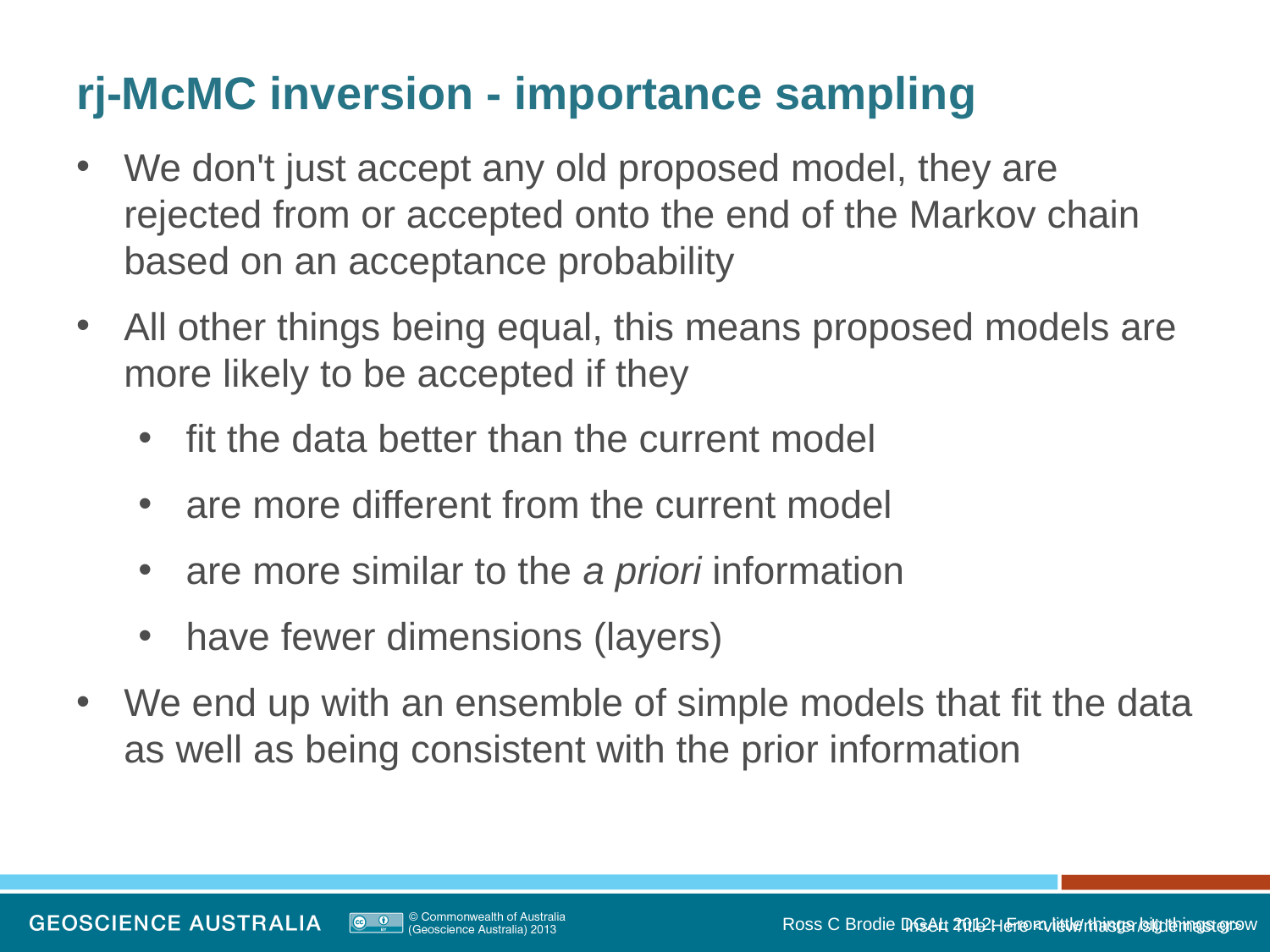

# rj-McMC inversion - importance sampling
We don't just accept any old proposed model, they are rejected from or accepted onto the end of the Markov chain based on an acceptance probability
All other things being equal, this means proposed models are more likely to be accepted if they
fit the data better than the current model
are more different from the current model
are more similar to the a priori information
have fewer dimensions (layers)
We end up with an ensemble of simple models that fit the data as well as being consistent with the prior information

Ross C Brodie DGAL 2012:  From little things big things grow
Insert Title Here <view/master/slidemaster>